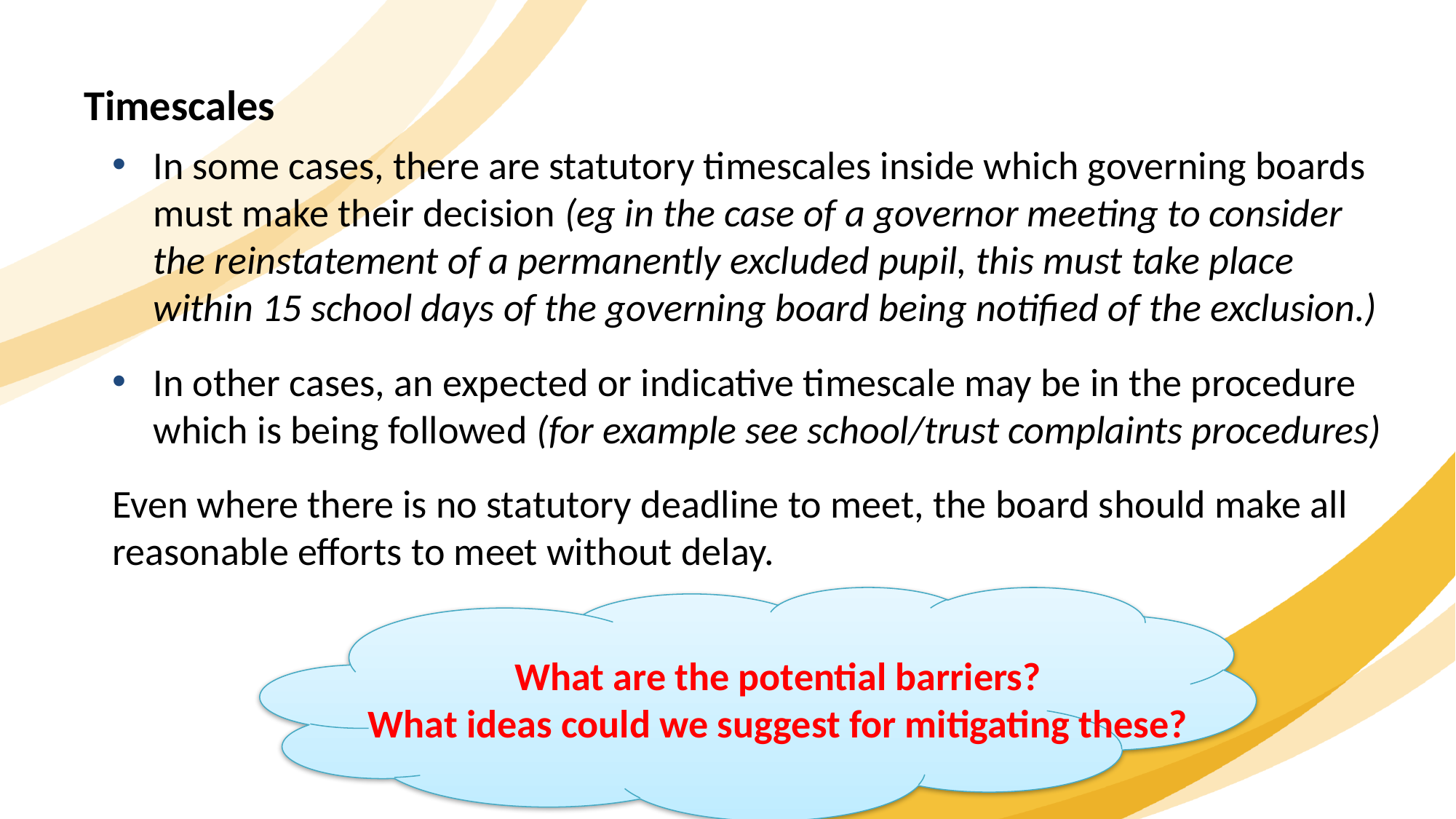

Timescales
In some cases, there are statutory timescales inside which governing boards must make their decision (eg in the case of a governor meeting to consider the reinstatement of a permanently excluded pupil, this must take place within 15 school days of the governing board being notified of the exclusion.)
In other cases, an expected or indicative timescale may be in the procedure which is being followed (for example see school/trust complaints procedures)
Even where there is no statutory deadline to meet, the board should make all reasonable efforts to meet without delay.

What are the potential barriers?
What ideas could we suggest for mitigating these?